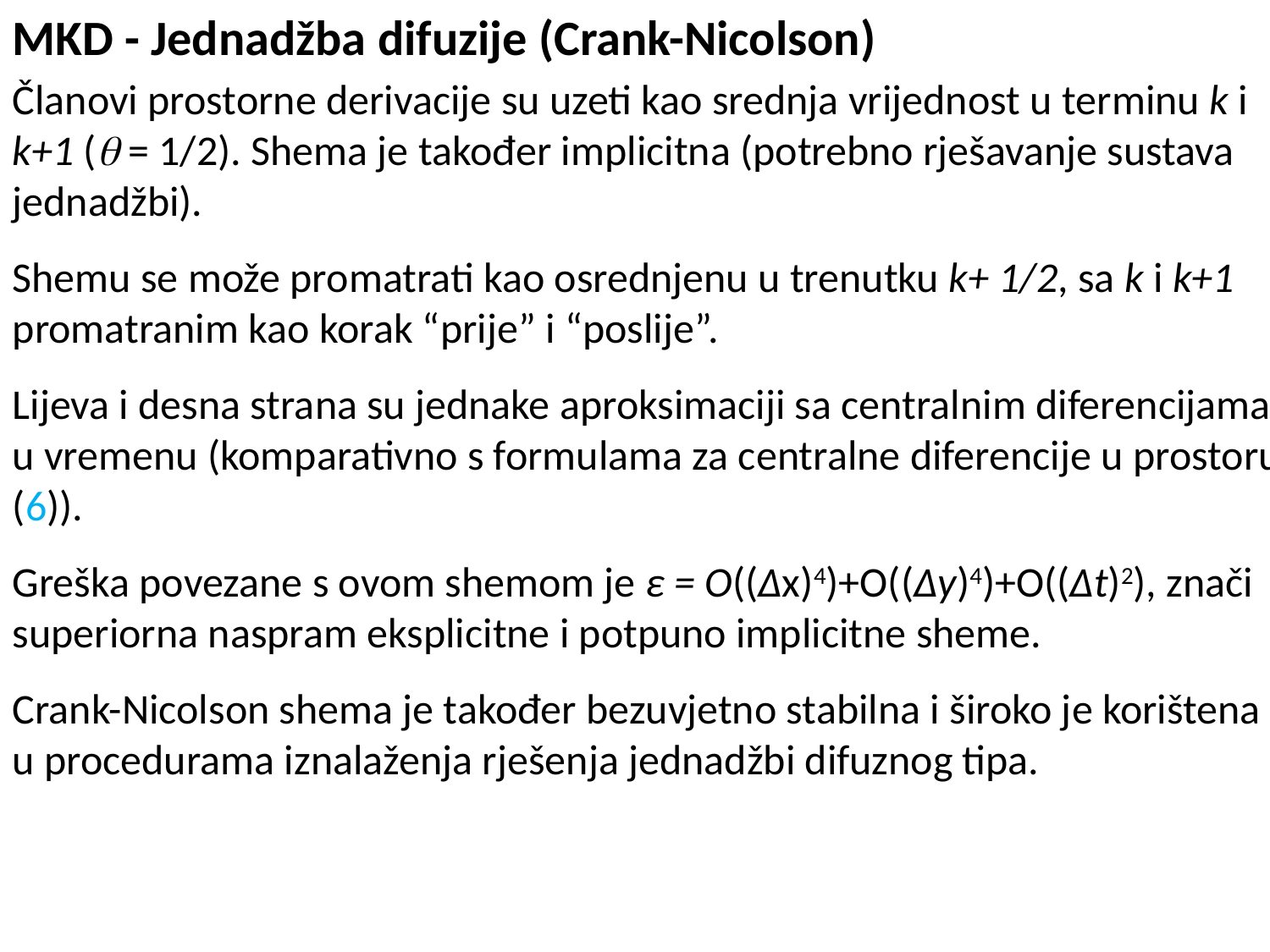

MKD - Jednadžba difuzije (Crank-Nicolson)
Članovi prostorne derivacije su uzeti kao srednja vrijednost u terminu k i k+1 (θ = 1/2). Shema je također implicitna (potrebno rješavanje sustava jednadžbi).

Shemu se može promatrati kao osrednjenu u trenutku k+ 1/2, sa k i k+1 promatranim kao korak “prije” i “poslije”.

Lijeva i desna strana su jednake aproksimaciji sa centralnim diferencijama u vremenu (komparativno s formulama za centralne diferencije u prostoru (6)).

Greška povezane s ovom shemom je ε = O((Δx)4)+O((Δy)4)+O((Δt)2), znači
superiorna naspram eksplicitne i potpuno implicitne sheme.

Crank-Nicolson shema je također bezuvjetno stabilna i široko je korištena u procedurama iznalaženja rješenja jednadžbi difuznog tipa.